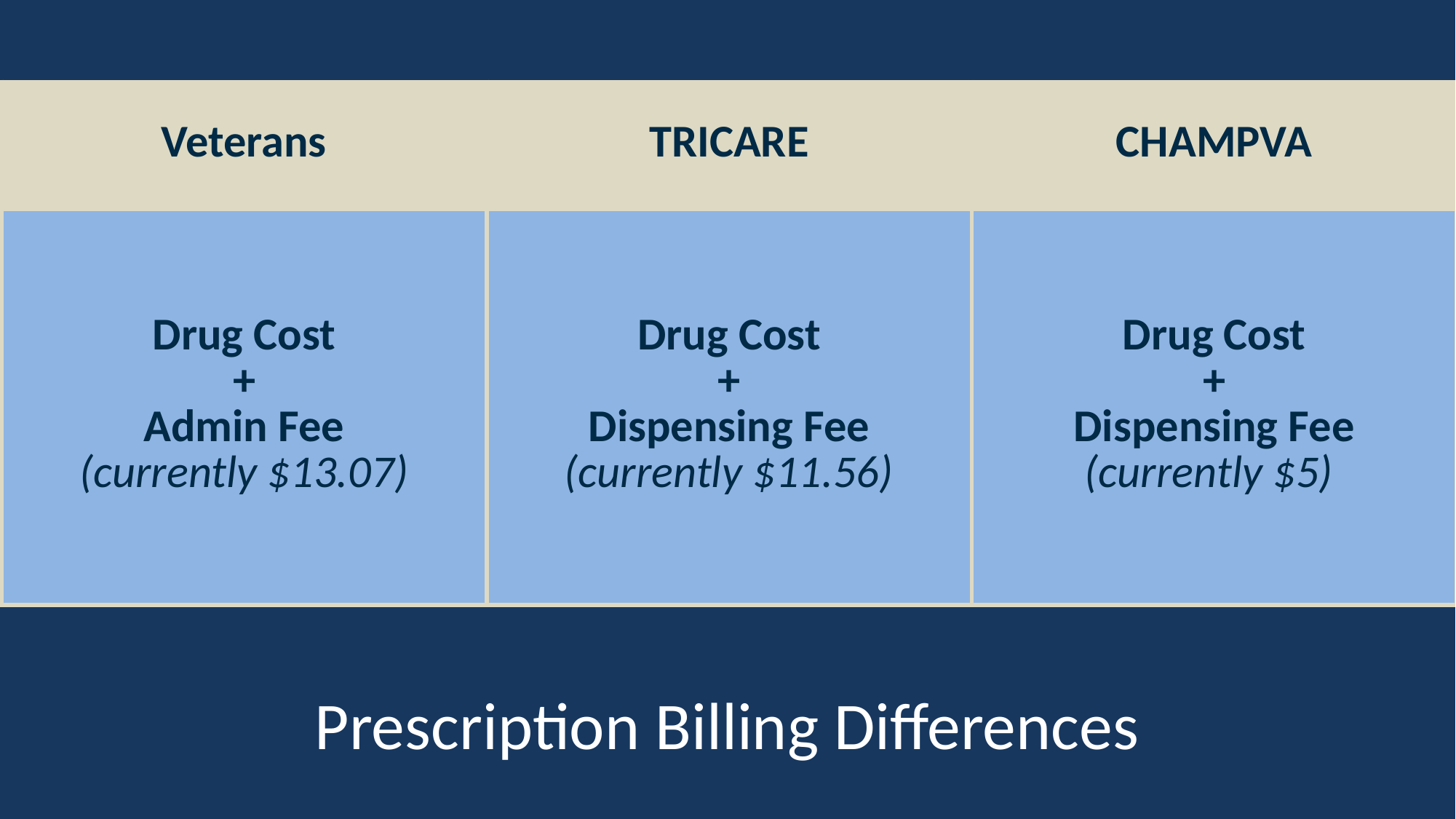

| Veterans | TRICARE | CHAMPVA |
| --- | --- | --- |
| Drug Cost + Admin Fee (currently $13.07) | Drug Cost + Dispensing Fee (currently $11.56) | Drug Cost + Dispensing Fee (currently $5) |
Prescription Billing Differences